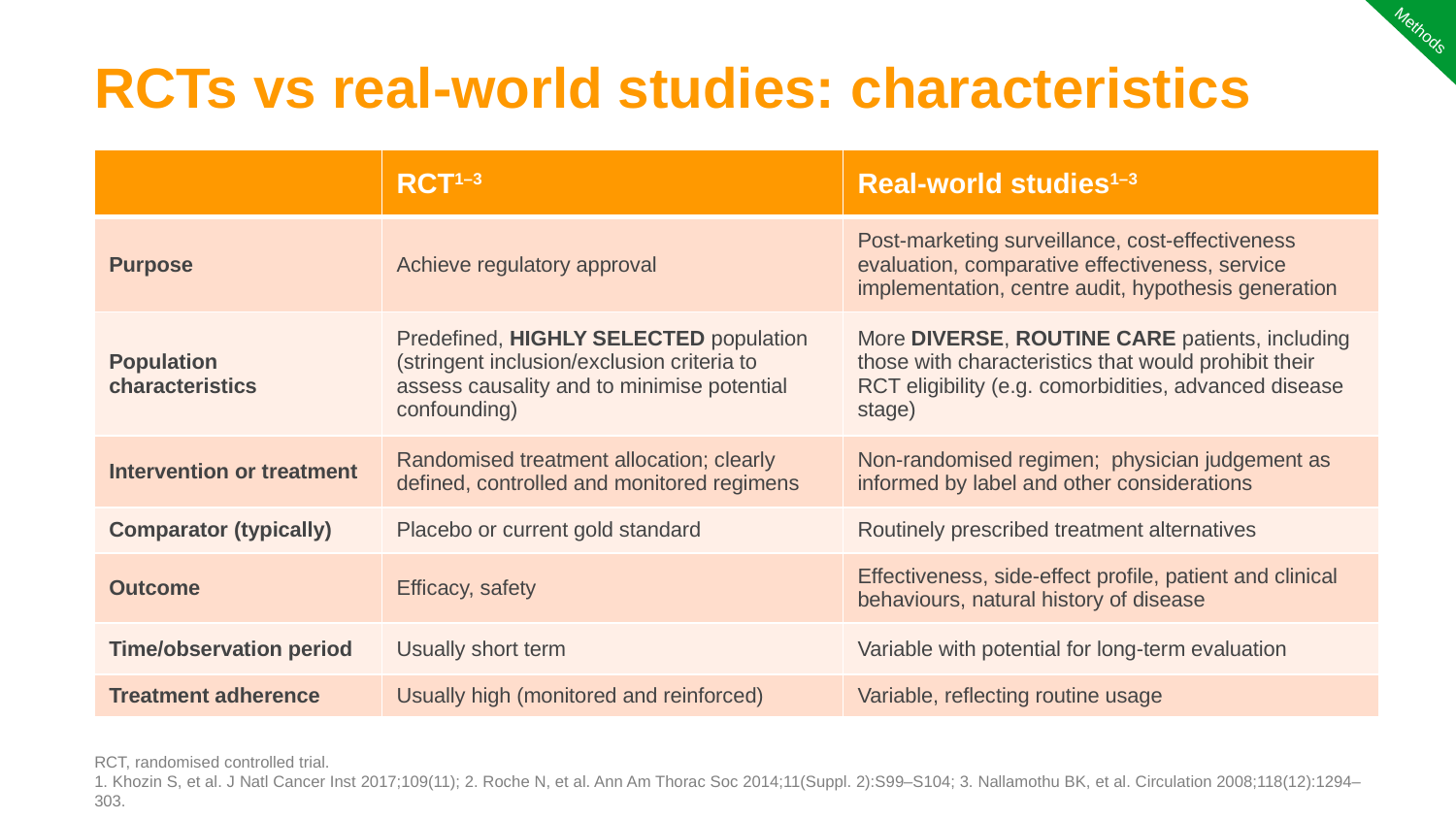

Methods
# RCTs vs real-world studies: characteristics
|  | RCT1–3 | Real-world studies1–3 |
| --- | --- | --- |
| Purpose | Achieve regulatory approval | Post-marketing surveillance, cost-effectiveness evaluation, comparative effectiveness, service implementation, centre audit, hypothesis generation |
| Population characteristics | Predefined, HIGHLY SELECTED population (stringent inclusion/exclusion criteria to assess causality and to minimise potential confounding) | More DIVERSE, ROUTINE CARE patients, including those with characteristics that would prohibit their RCT eligibility (e.g. comorbidities, advanced disease stage) |
| Intervention or treatment | Randomised treatment allocation; clearly defined, controlled and monitored regimens | Non-randomised regimen; physician judgement as informed by label and other considerations |
| Comparator (typically) | Placebo or current gold standard | Routinely prescribed treatment alternatives |
| Outcome | Efficacy, safety | Effectiveness, side-effect profile, patient and clinical behaviours, natural history of disease |
| Time/observation period | Usually short term | Variable with potential for long-term evaluation |
| Treatment adherence | Usually high (monitored and reinforced) | Variable, reflecting routine usage |
RCT, randomised controlled trial.
1. Khozin S, et al. J Natl Cancer Inst 2017;109(11); 2. Roche N, et al. Ann Am Thorac Soc 2014;11(Suppl. 2):S99–S104; 3. Nallamothu BK, et al. Circulation 2008;118(12):1294–303.